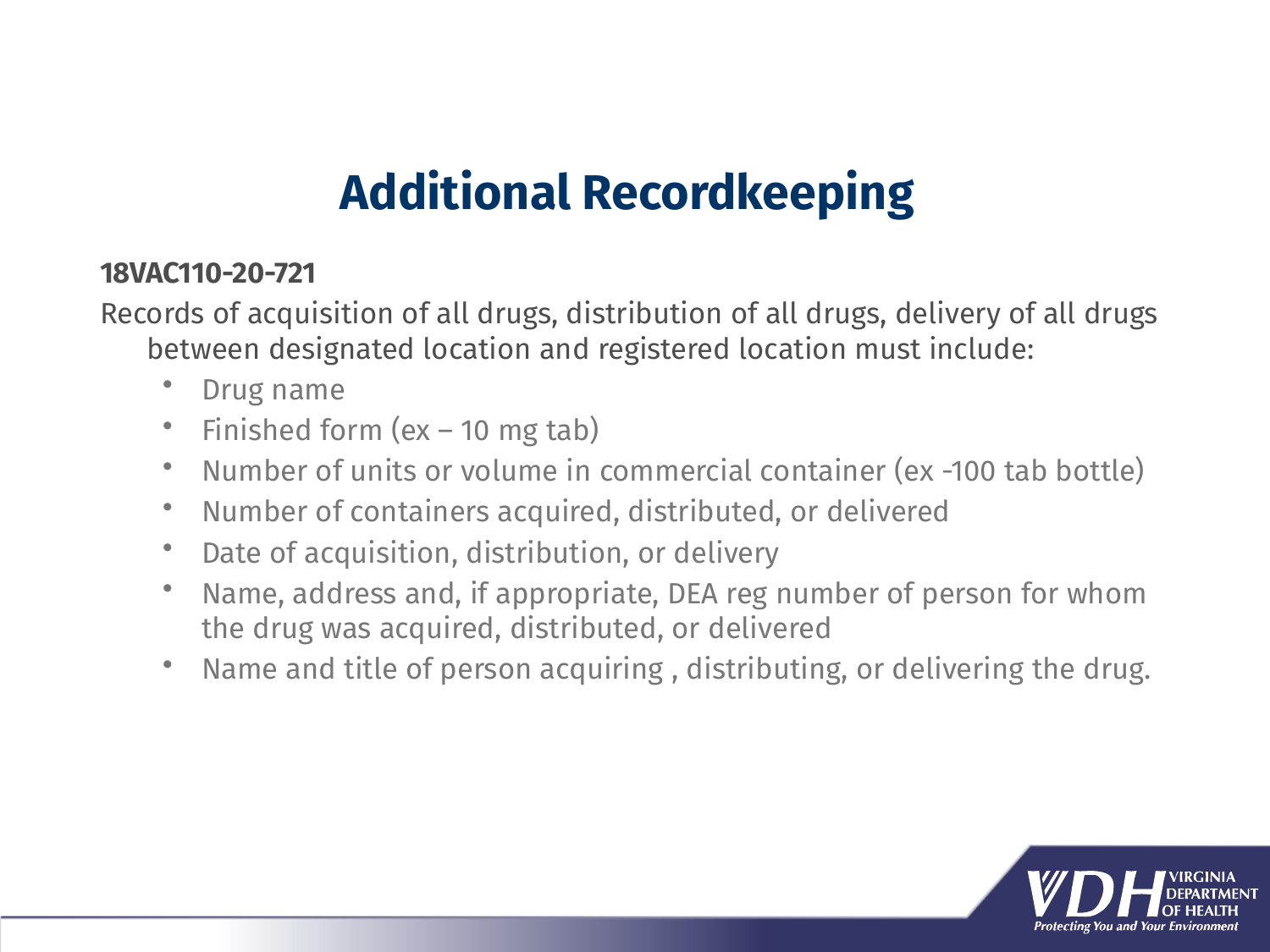

# Additional Recordkeeping
18VAC110-20-721
Records of acquisition of all drugs, distribution of all drugs, delivery of all drugs between designated location and registered location must include:
Drug name
Finished form (ex – 10 mg tab)
Number of units or volume in commercial container (ex -100 tab bottle)
Number of containers acquired, distributed, or delivered
Date of acquisition, distribution, or delivery
Name, address and, if appropriate, DEA reg number of person for whom the drug was acquired, distributed, or delivered
Name and title of person acquiring , distributing, or delivering the drug.